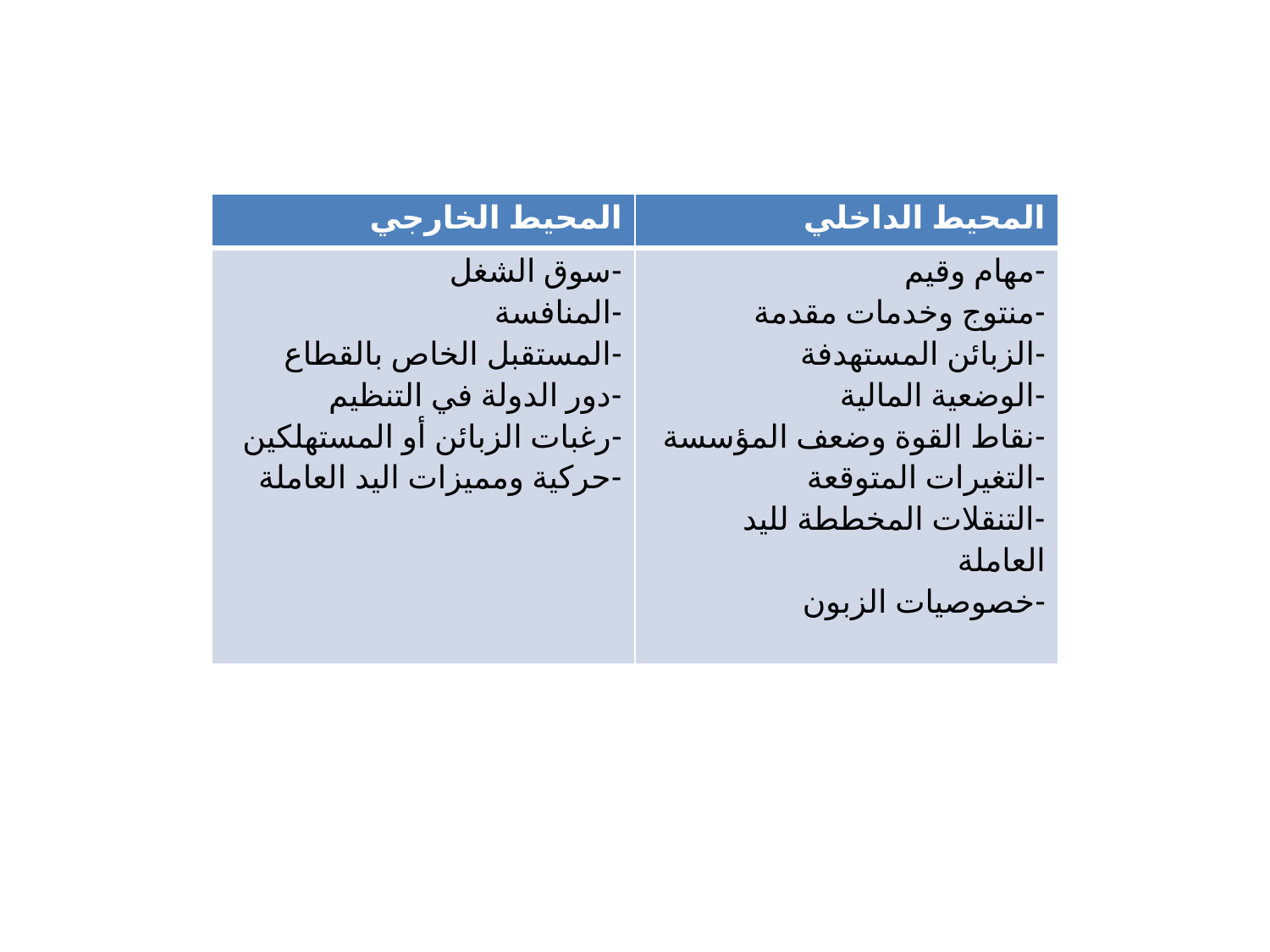

| المحيط الخارجي | المحيط الداخلي |
| --- | --- |
| -سوق الشغل -المنافسة -المستقبل الخاص بالقطاع -دور الدولة في التنظيم -رغبات الزبائن أو المستهلكين -حركية ومميزات اليد العاملة | -مهام وقيم -منتوج وخدمات مقدمة -الزبائن المستهدفة -الوضعية المالية -نقاط القوة وضعف المؤسسة -التغيرات المتوقعة -التنقلات المخططة لليد العاملة -خصوصيات الزبون |